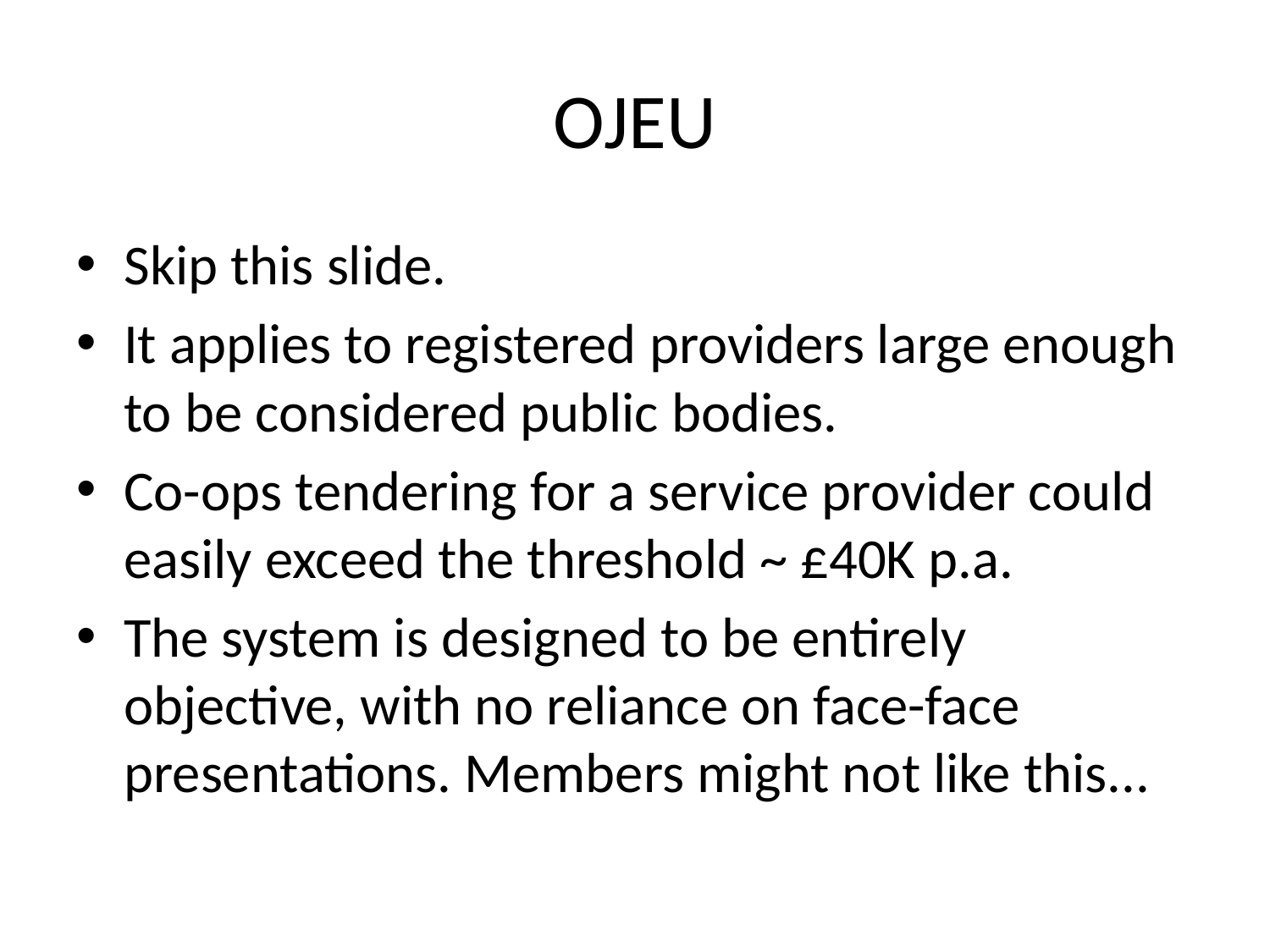

# OJEU
Skip this slide.
It applies to registered providers large enough to be considered public bodies.
Co-ops tendering for a service provider could easily exceed the threshold ~ £40K p.a.
The system is designed to be entirely objective, with no reliance on face-face presentations. Members might not like this...